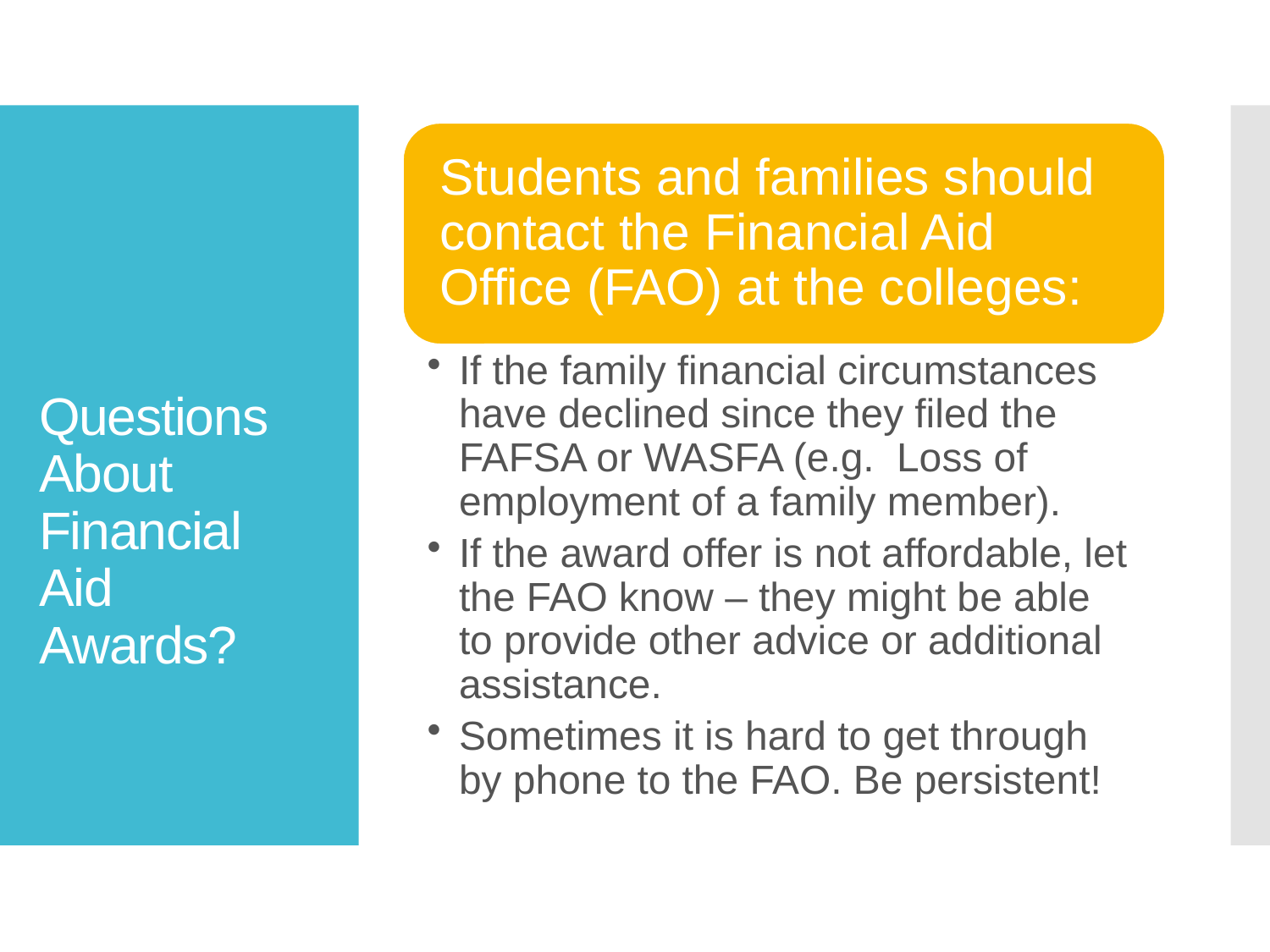

Students and families should contact the Financial Aid Office (FAO) at the colleges:
If the family financial circumstances have declined since they filed the FAFSA or WASFA (e.g.  Loss of employment of a family member).
If the award offer is not affordable, let the FAO know – they might be able to provide other advice or additional assistance.
Sometimes it is hard to get through by phone to the FAO. Be persistent!
# Questions About Financial Aid Awards?